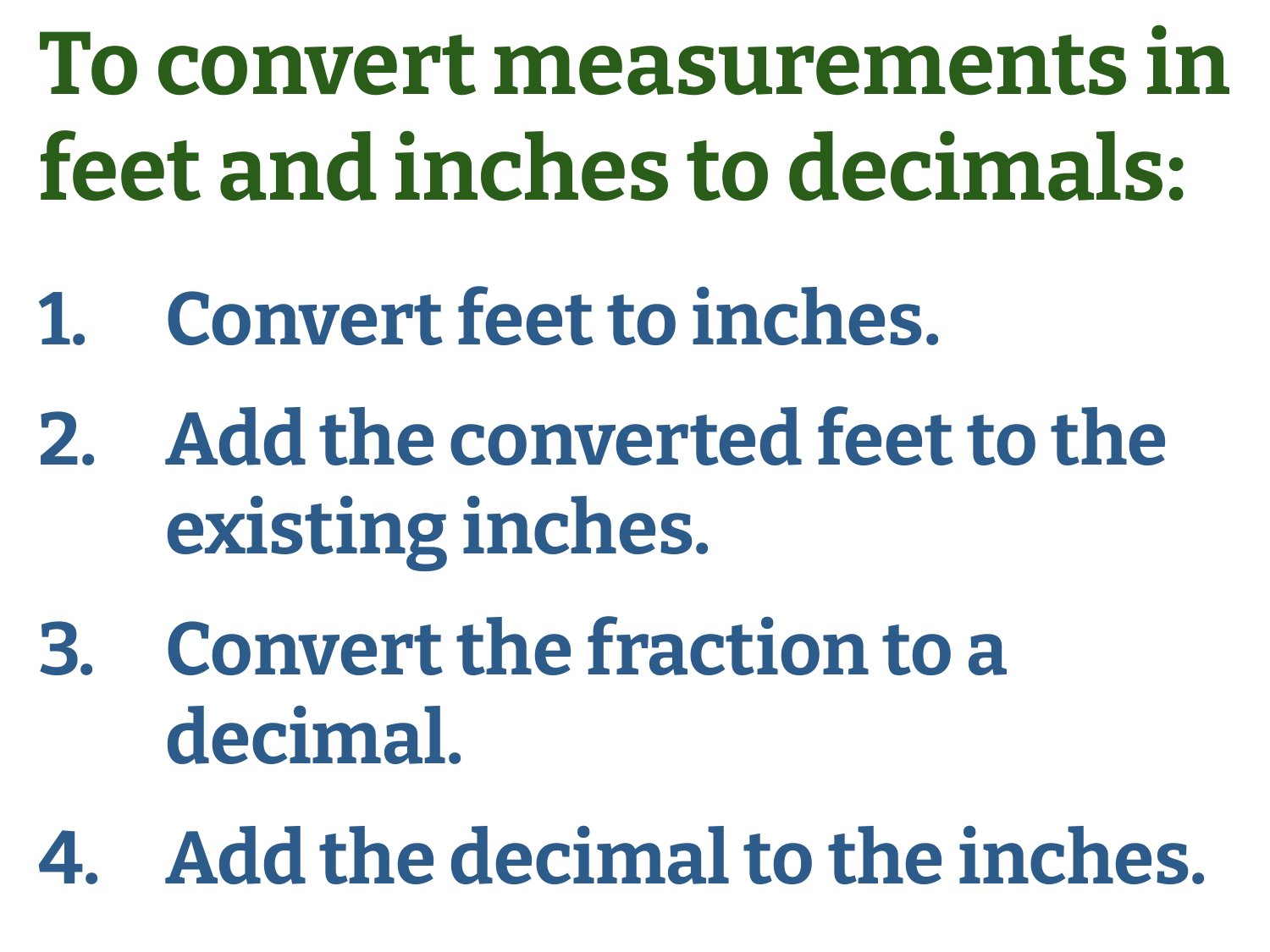

To convert measurements in feet and inches to decimals:
Convert feet to inches.
Add the converted feet to the existing inches.
Convert the fraction to a decimal.
Add the decimal to the inches.